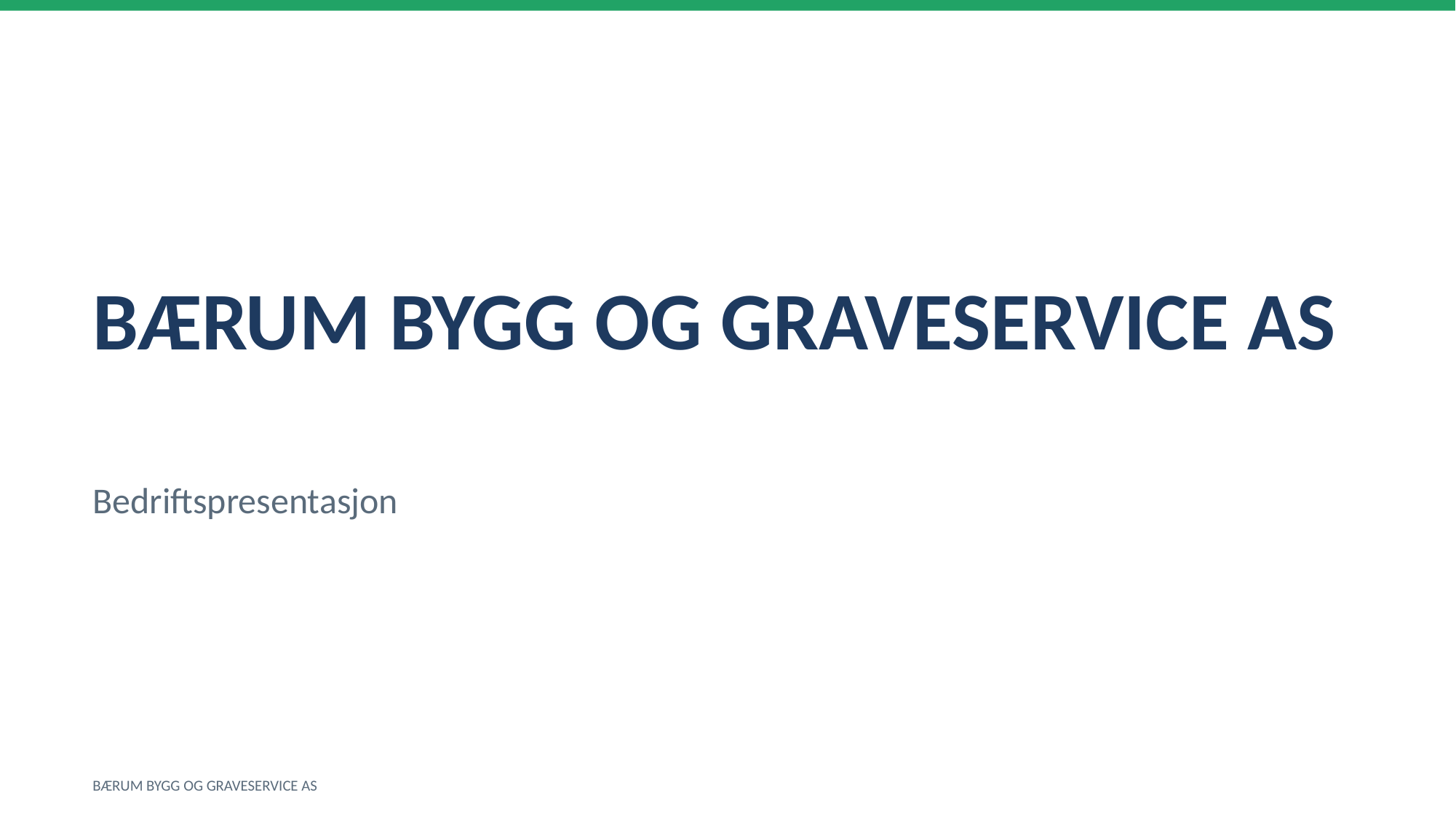

BÆRUM BYGG OG GRAVESERVICE AS
Bedriftspresentasjon
BÆRUM BYGG OG GRAVESERVICE AS